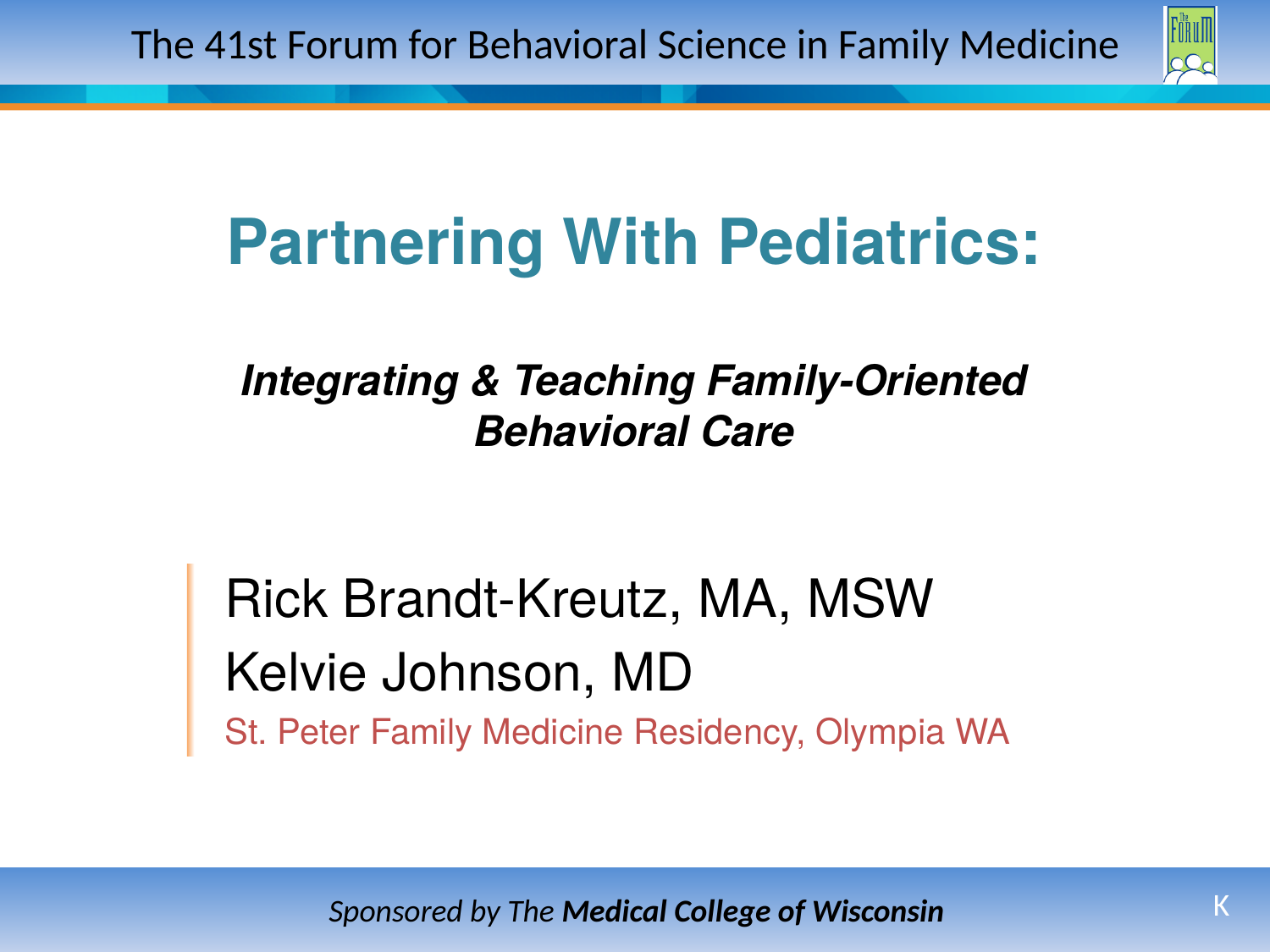

# Partnering With Pediatrics: Integrating & Teaching Family-Oriented Behavioral Care
Rick Brandt-Kreutz, MA, MSW
Kelvie Johnson, MD
St. Peter Family Medicine Residency, Olympia WA
K